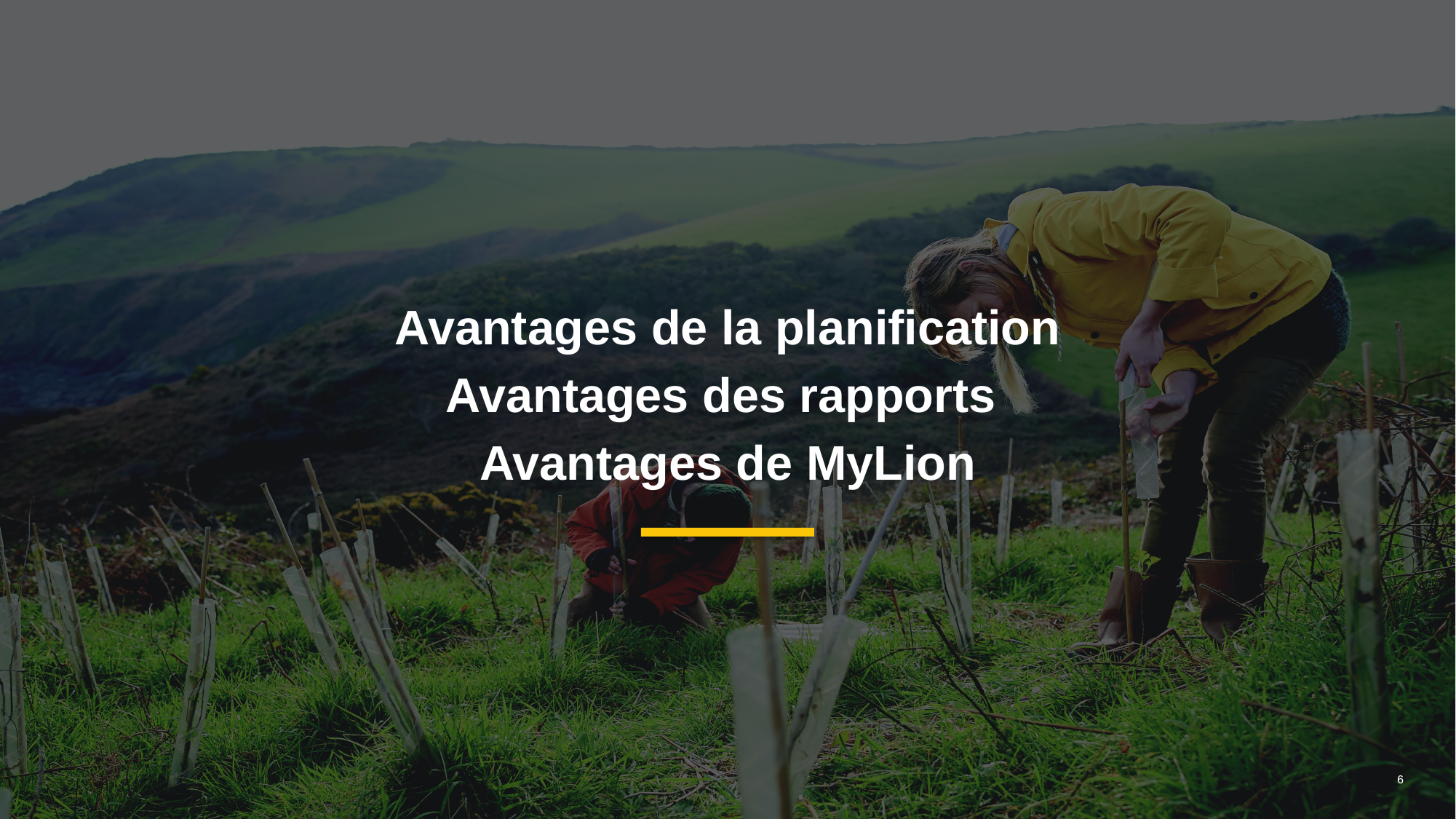

Avantages de la planification
Avantages des rapports
Avantages de MyLion